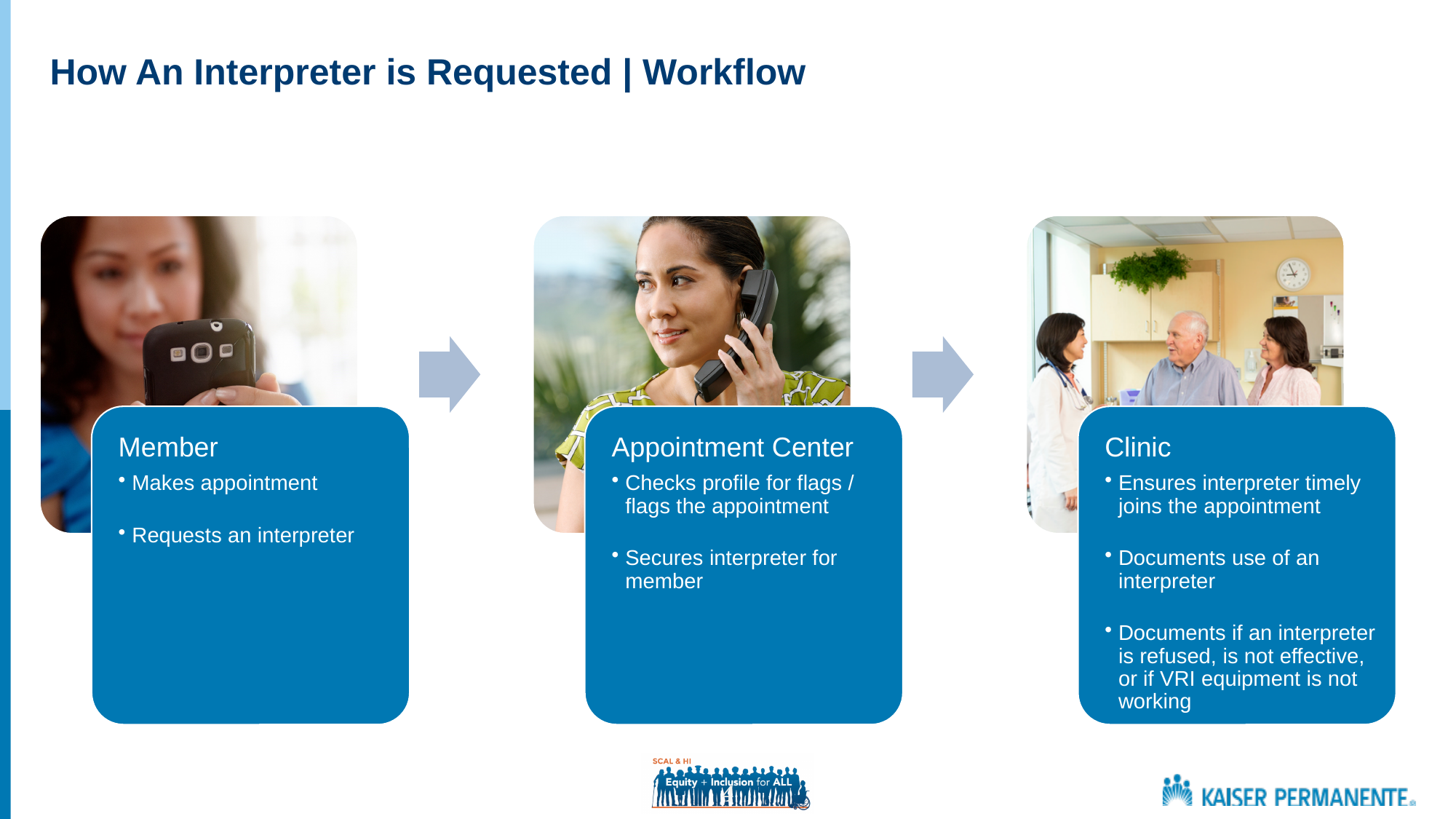

How An Interpreter is Requested | Workflow
Member
Makes appointment

Requests an interpreter

Appointment Center
Checks profile for flags / flags the appointment

Secures interpreter for member

Clinic
Ensures interpreter timely joins the appointment

Documents use of an interpreter

Documents if an interpreter is refused, is not effective, or if VRI equipment is not working
4